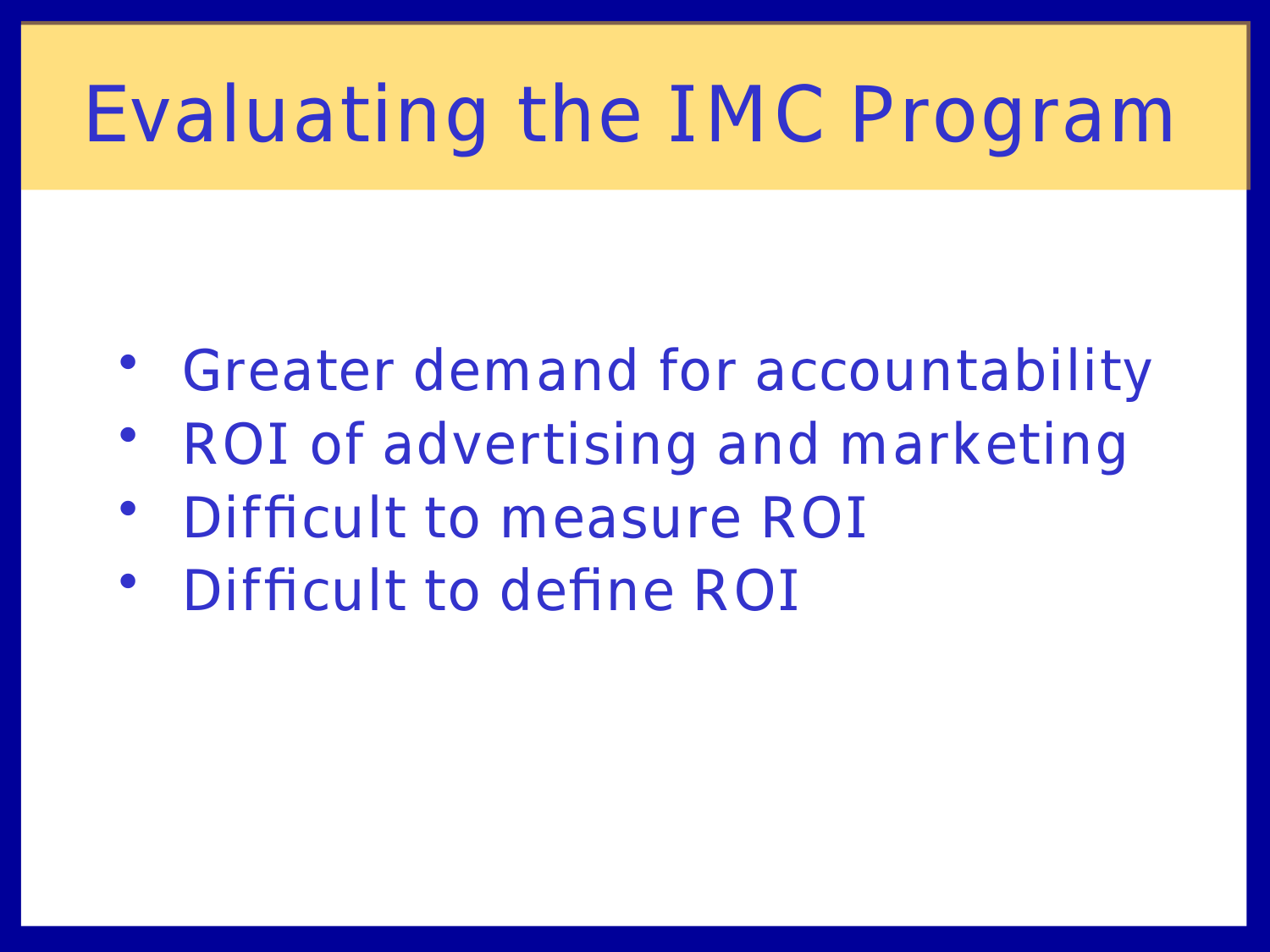

# Evaluating the IMC Program
Greater demand for accountability
ROI of advertising and marketing
Difficult to measure ROI
Difficult to define ROI